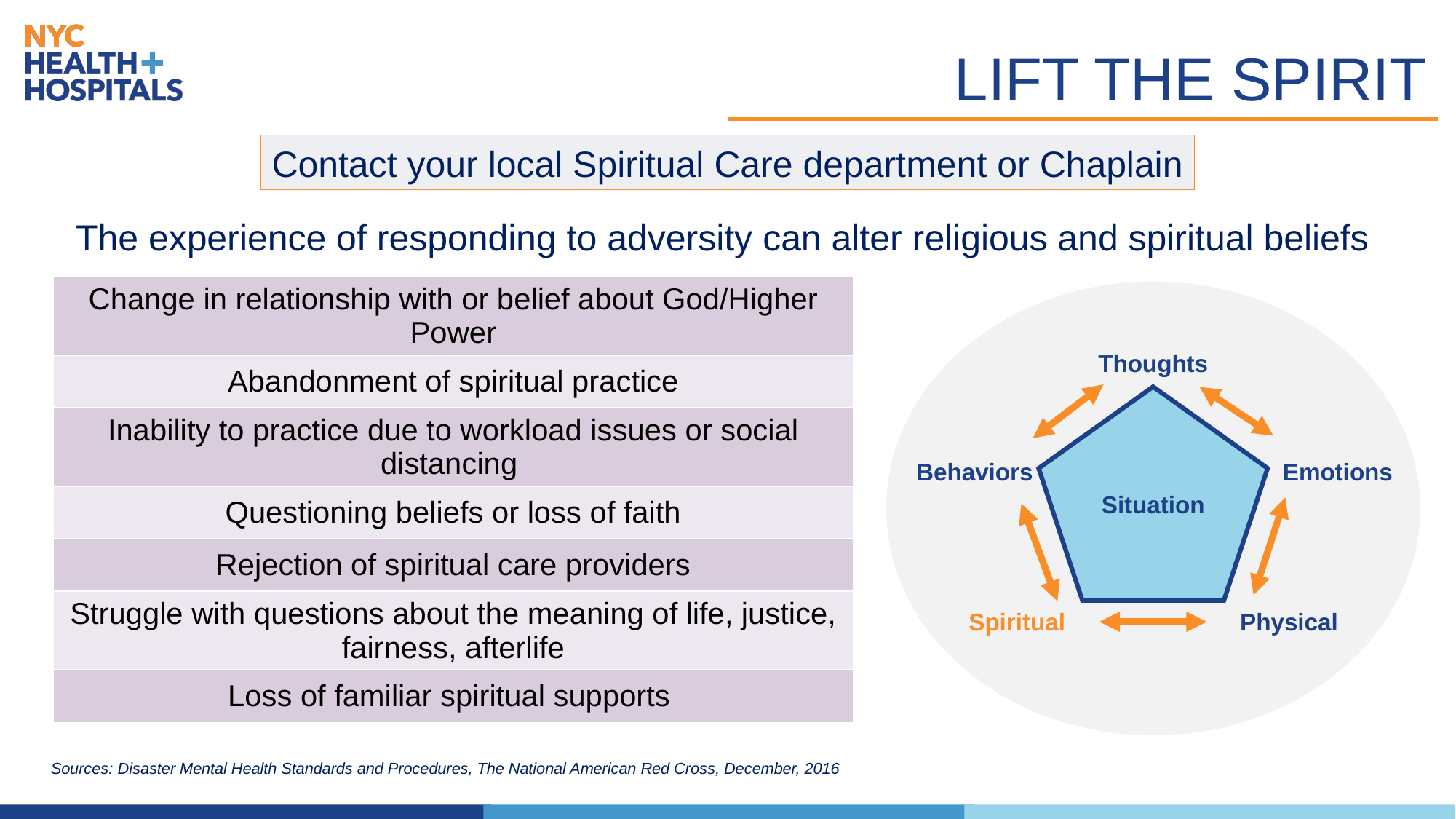

# Lift the Spirit
Contact your local Spiritual Care department or Chaplain
The experience of responding to adversity can alter religious and spiritual beliefs
| Change in relationship with or belief about God/Higher Power |
| --- |
| Abandonment of spiritual practice |
| Inability to practice due to workload issues or social distancing |
| Questioning beliefs or loss of faith |
| Rejection of spiritual care providers |
| Struggle with questions about the meaning of life, justice, fairness, afterlife |
| Loss of familiar spiritual supports |

Thoughts

Behaviors
Emotions
Situation
Spiritual
Physical
Sources: Disaster Mental Health Standards and Procedures, The National American Red Cross, December, 2016